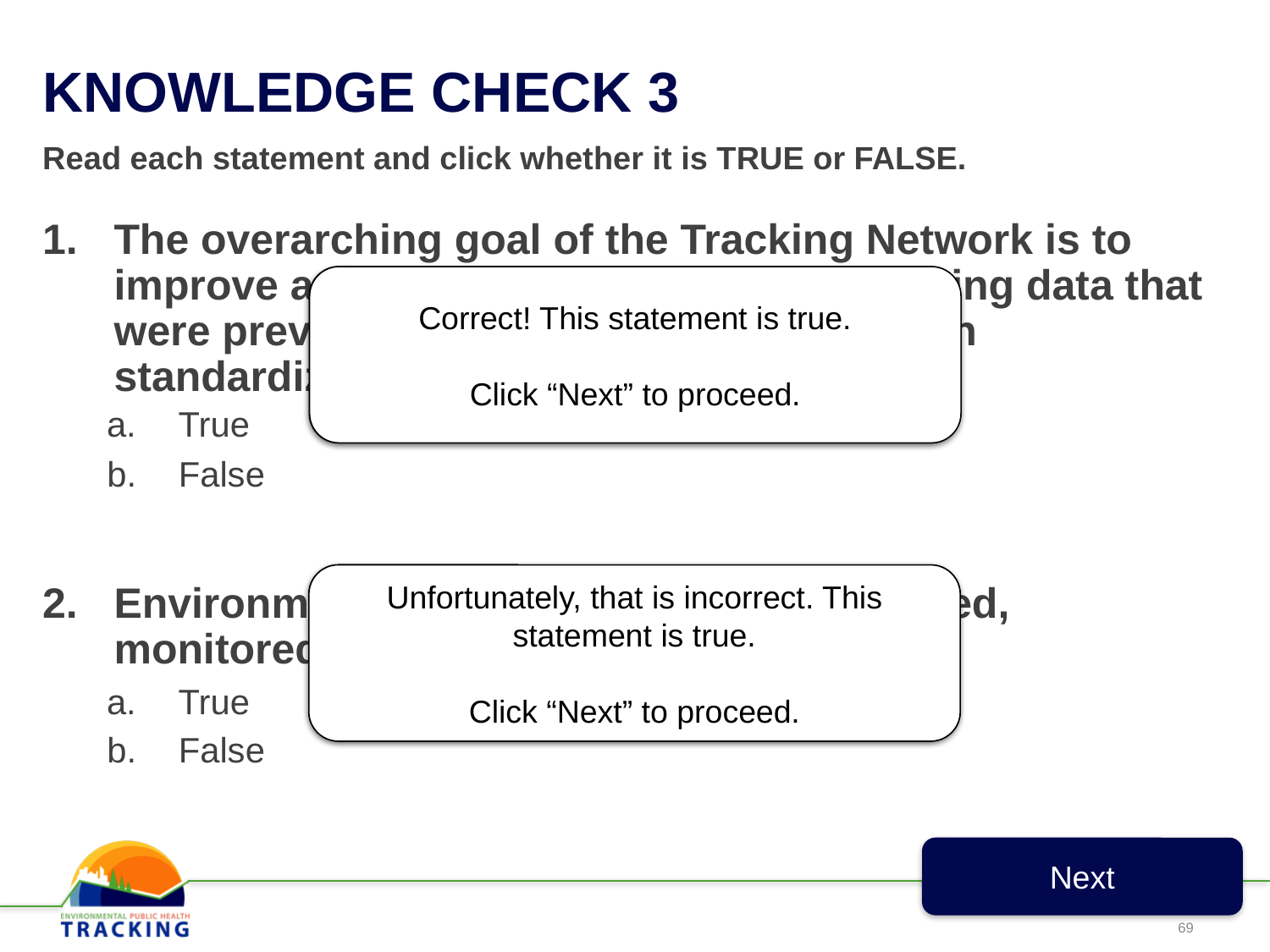

# KNOWLEDGE CHECK 3
Read each statement and click whether it is TRUE or FALSE.
The overarching goal of the Tracking Network is to improve and protect public health by making data that were previously not available accessible in standardized formats.

Environmental hazard data may be modeled, monitored, site-specific, or facility.
Unfortunately, that is incorrect. This statement is true.

Please answer the next question.
Correct! This statement is true.

Click “Next” to proceed.
True
False
Correct! This statement is true.

Click “Next” to proceed.
Unfortunately, that is incorrect. This statement is true.

Click “Next” to proceed.
True
False
Next
69